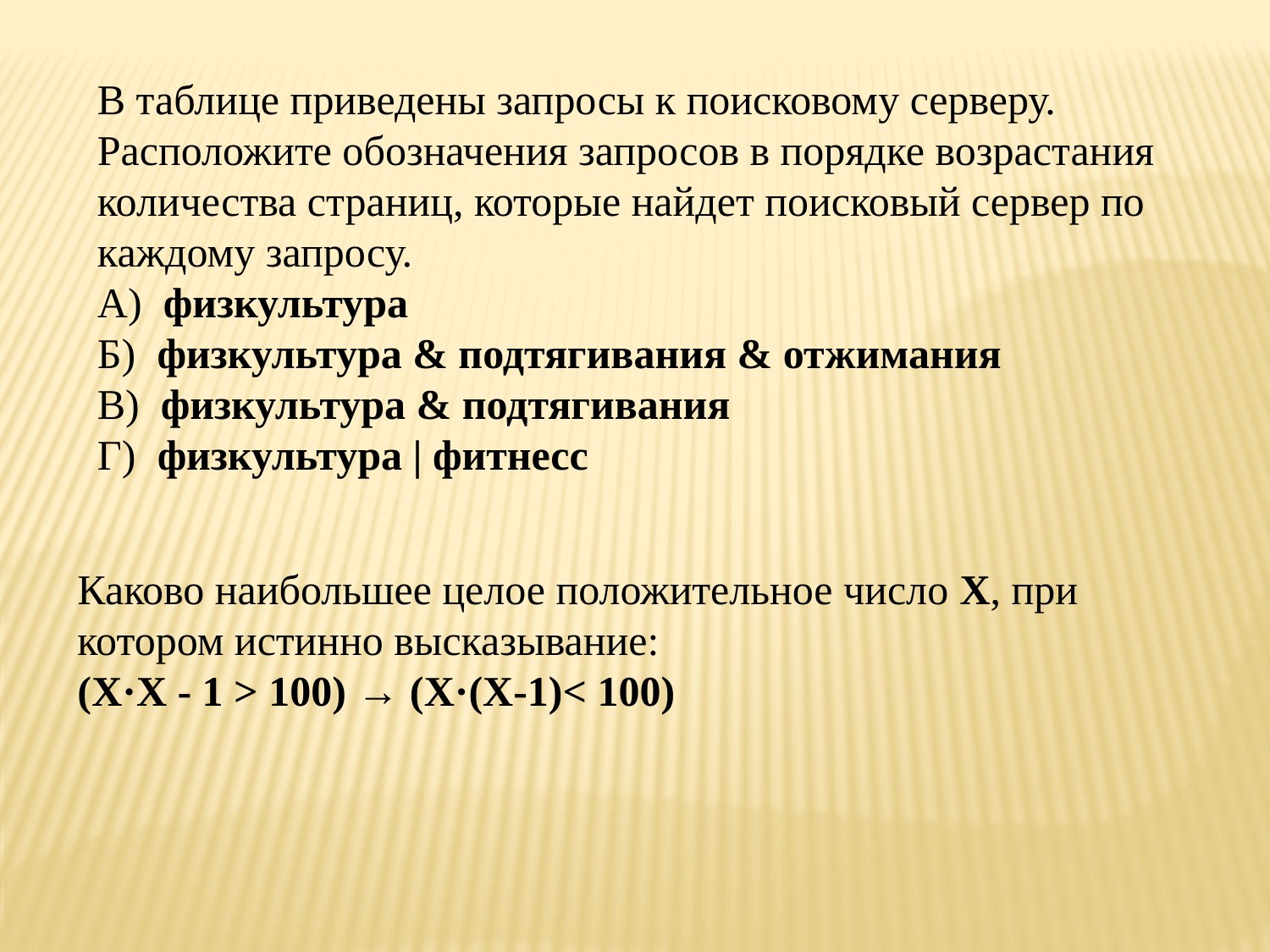

В таблице приведены запросы к поисковому серверу. Расположите обозначения запросов в порядке возрастания количества страниц, которые найдет поисковый сервер по каждому запросу.
А)  физкультура
Б)  физкультура & подтягивания & отжимания
В)  физкультура & подтягивания
Г)  физкультура | фитнесс

Каково наибольшее целое положительное число X, при котором истинно высказывание:
(X·X - 1 > 100) → (X·(X-1)< 100)